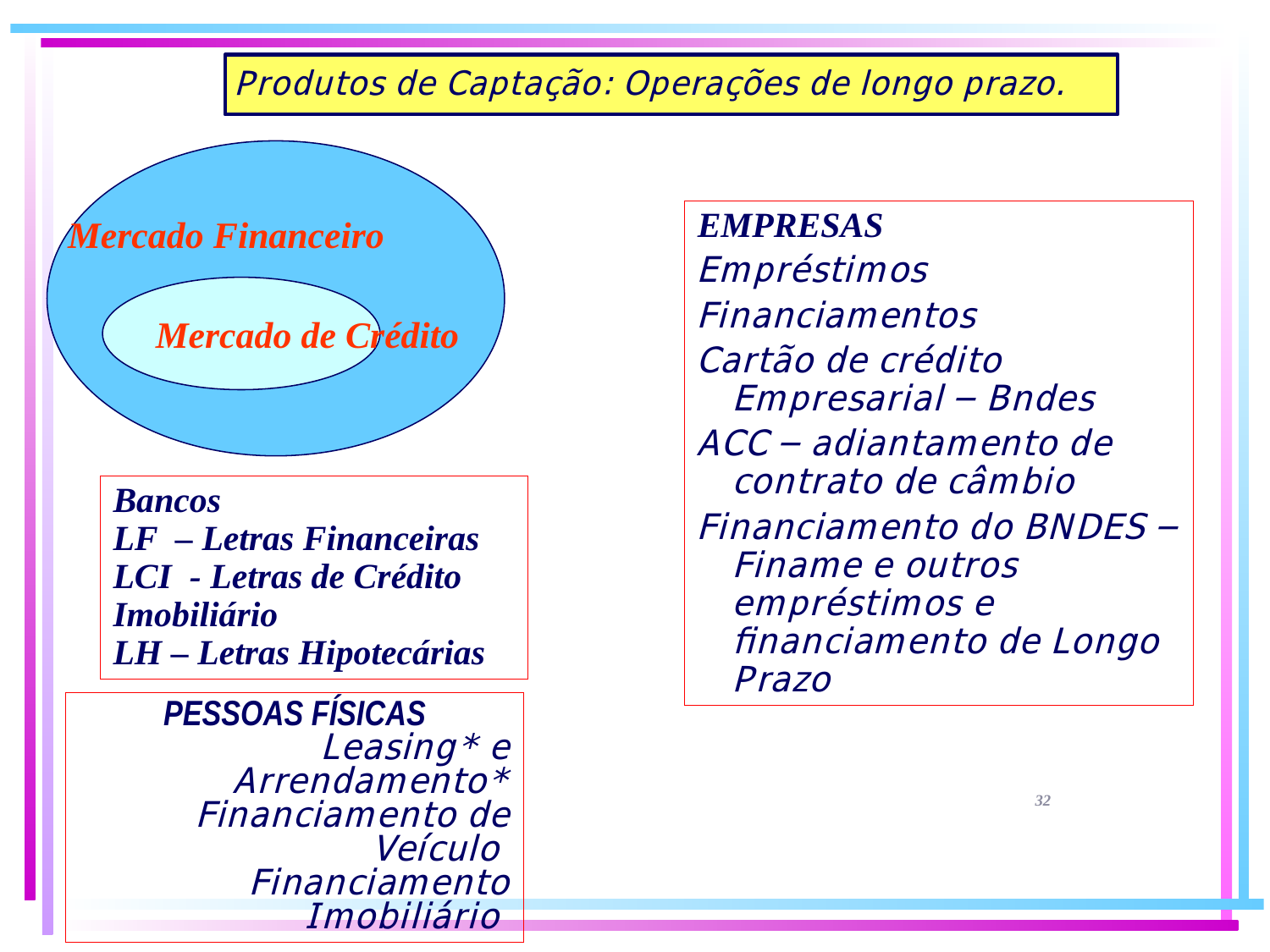

Produtos de Captação: Operações de longo prazo.

EMPRESAS
Empréstimos
Financiamentos
Cartão de crédito Empresarial – Bndes
ACC – adiantamento de contrato de câmbio
Financiamento do BNDES – Finame e outros empréstimos e financiamento de Longo Prazo
Mercado Financeiro
Mercado de Crédito
Mercado Financeiro
Bancos
LF  – Letras Financeiras
LCI  - Letras de Crédito Imobiliário
LH – Letras Hipotecárias
PESSOAS FÍSICAS
Leasing* e Arrendamento*
Financiamento de Veículo
Financiamento Imobiliário
32